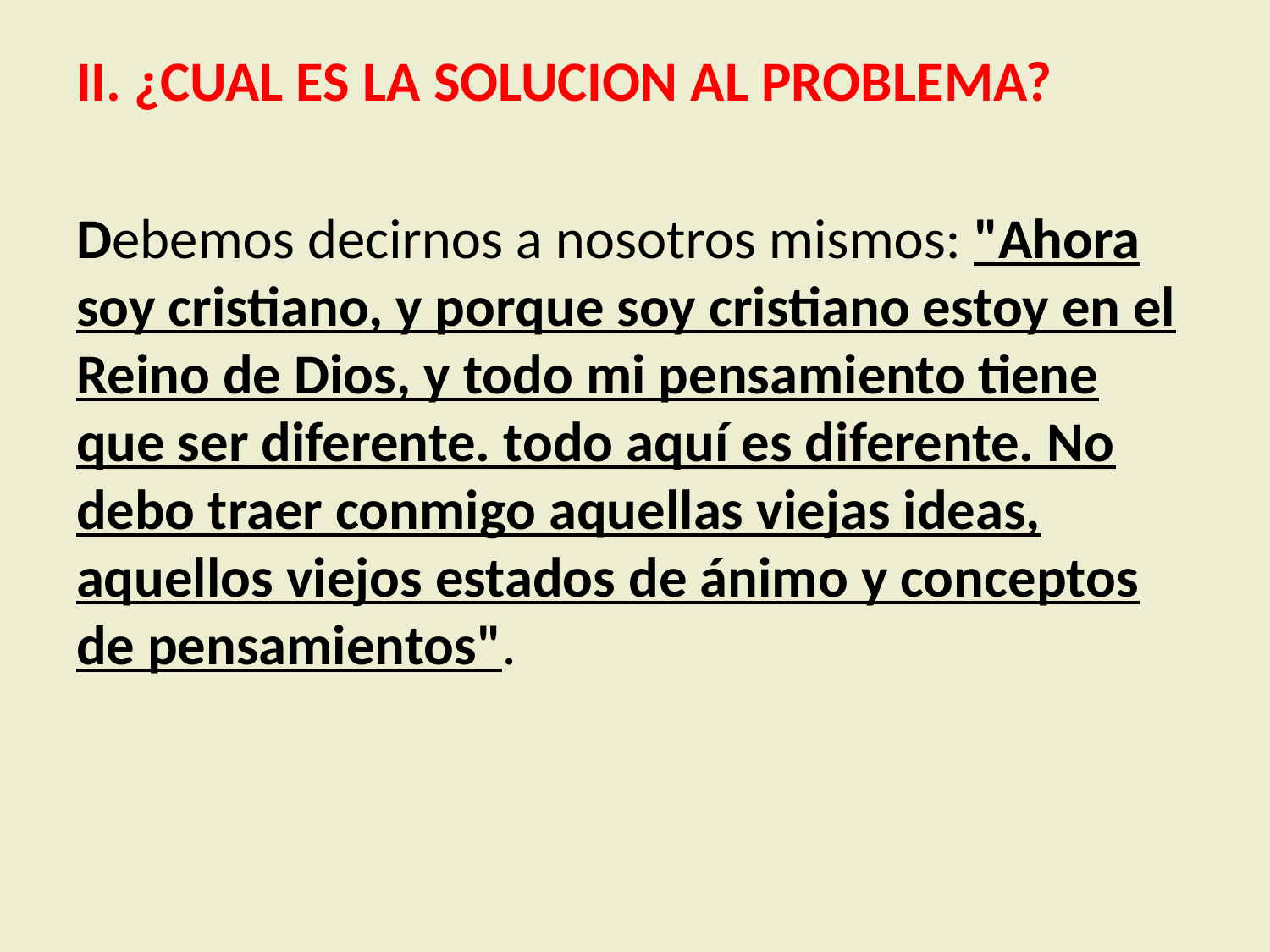

II. ¿CUAL ES LA SOLUCION AL PROBLEMA?

Debemos decirnos a nosotros mismos: "Ahora soy cristiano, y porque soy cristiano estoy en el Reino de Dios, y todo mi pensamiento tiene que ser diferente. todo aquí es diferente. No debo traer conmigo aquellas viejas ideas, aquellos viejos estados de ánimo y conceptos de pensamientos".